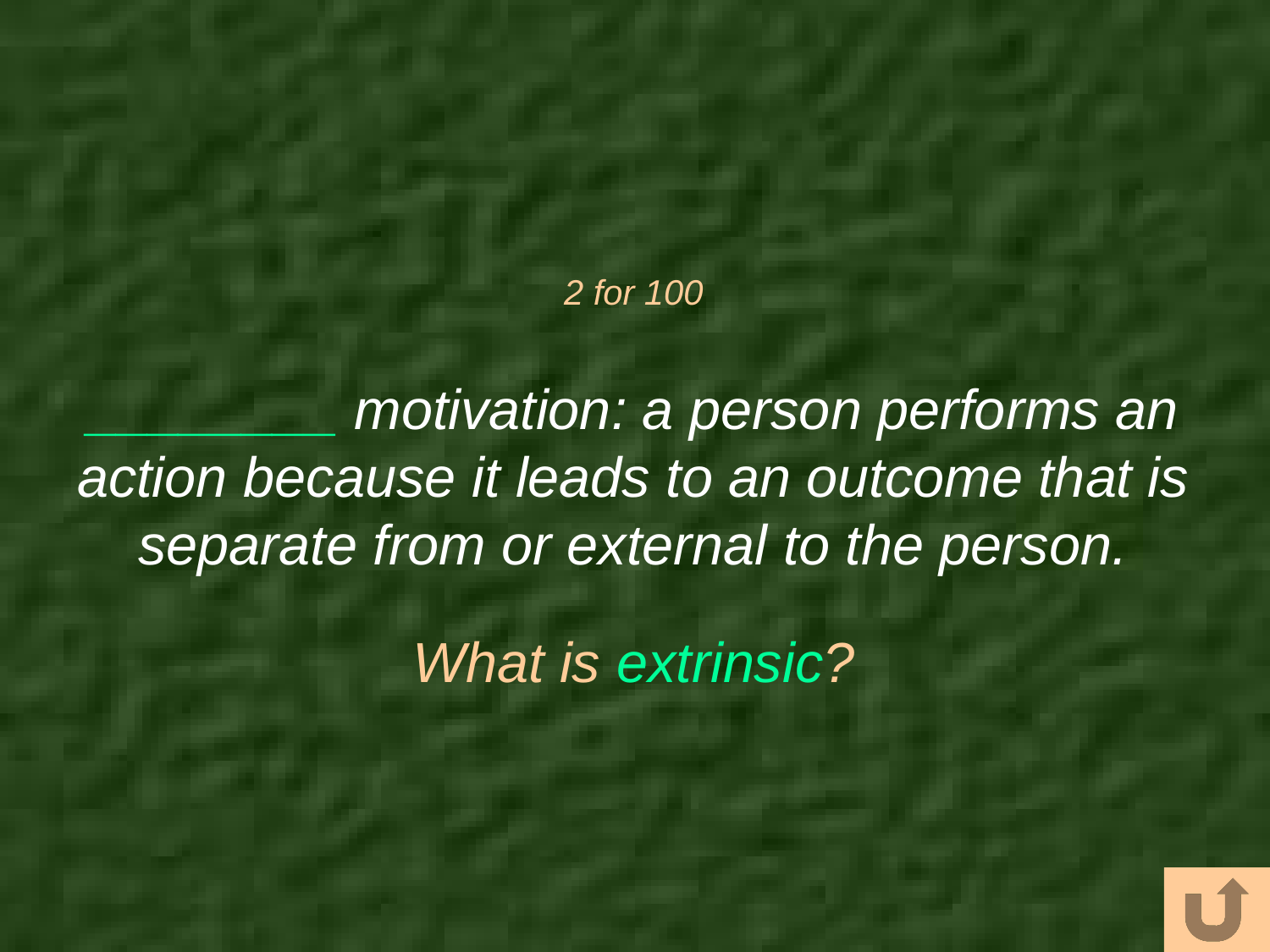

# 2 for 100
________ motivation: a person performs an action because it leads to an outcome that is separate from or external to the person.
What is extrinsic?